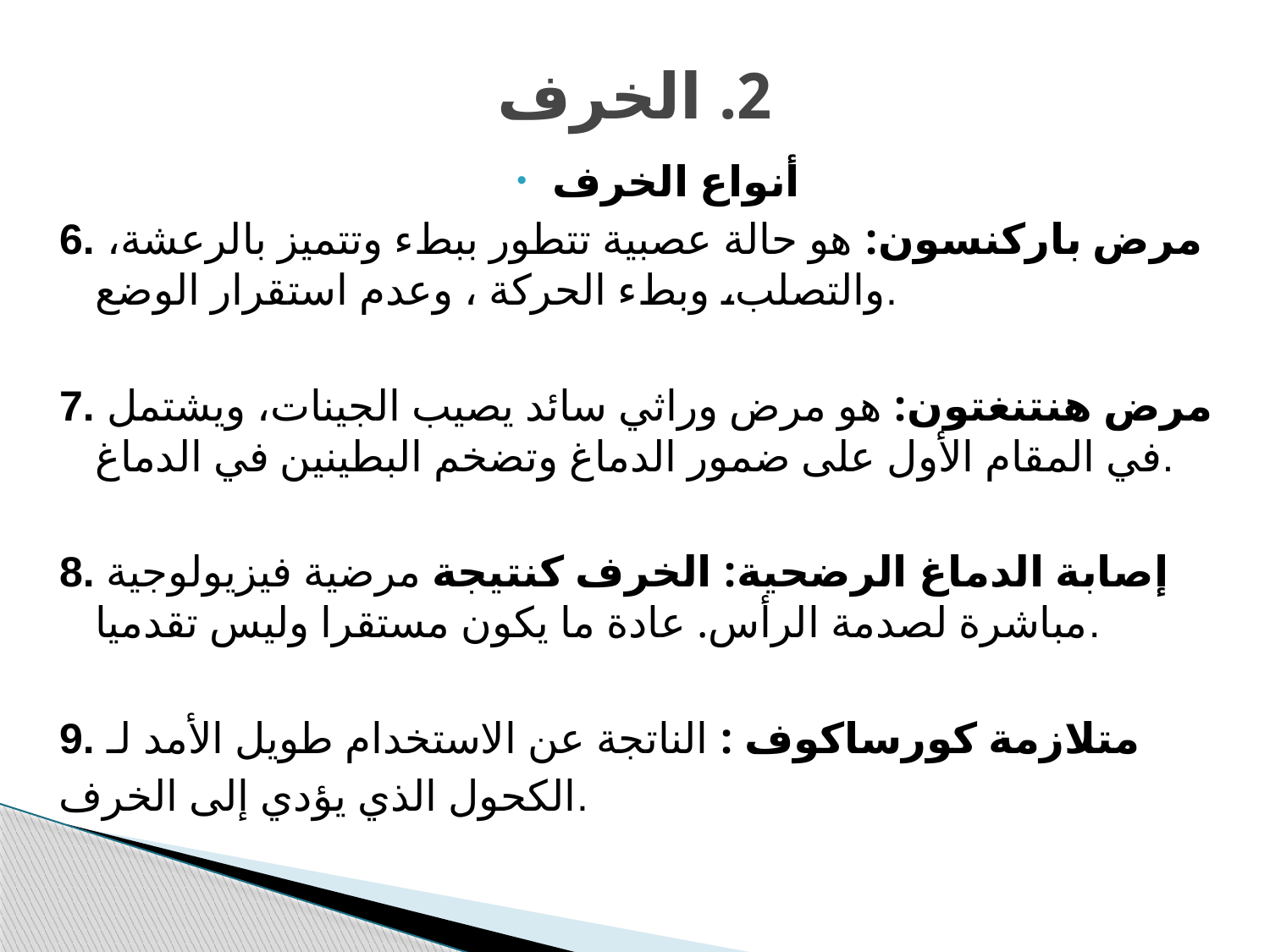

# 2. الخرف
أنواع الخرف
6. مرض باركنسون: هو حالة عصبية تتطور ببطء وتتميز بالرعشة، والتصلب، وبطء الحركة ، وعدم استقرار الوضع.

7. مرض هنتنغتون: هو مرض وراثي سائد يصيب الجينات، ويشتمل في المقام الأول على ضمور الدماغ وتضخم البطينين في الدماغ.

8. إصابة الدماغ الرضحية: الخرف كنتيجة مرضية فيزيولوجية مباشرة لصدمة الرأس. عادة ما يكون مستقرا وليس تقدميا.

9. متلازمة كورساكوف : الناتجة عن الاستخدام طويل الأمد لـ
الكحول الذي يؤدي إلى الخرف.